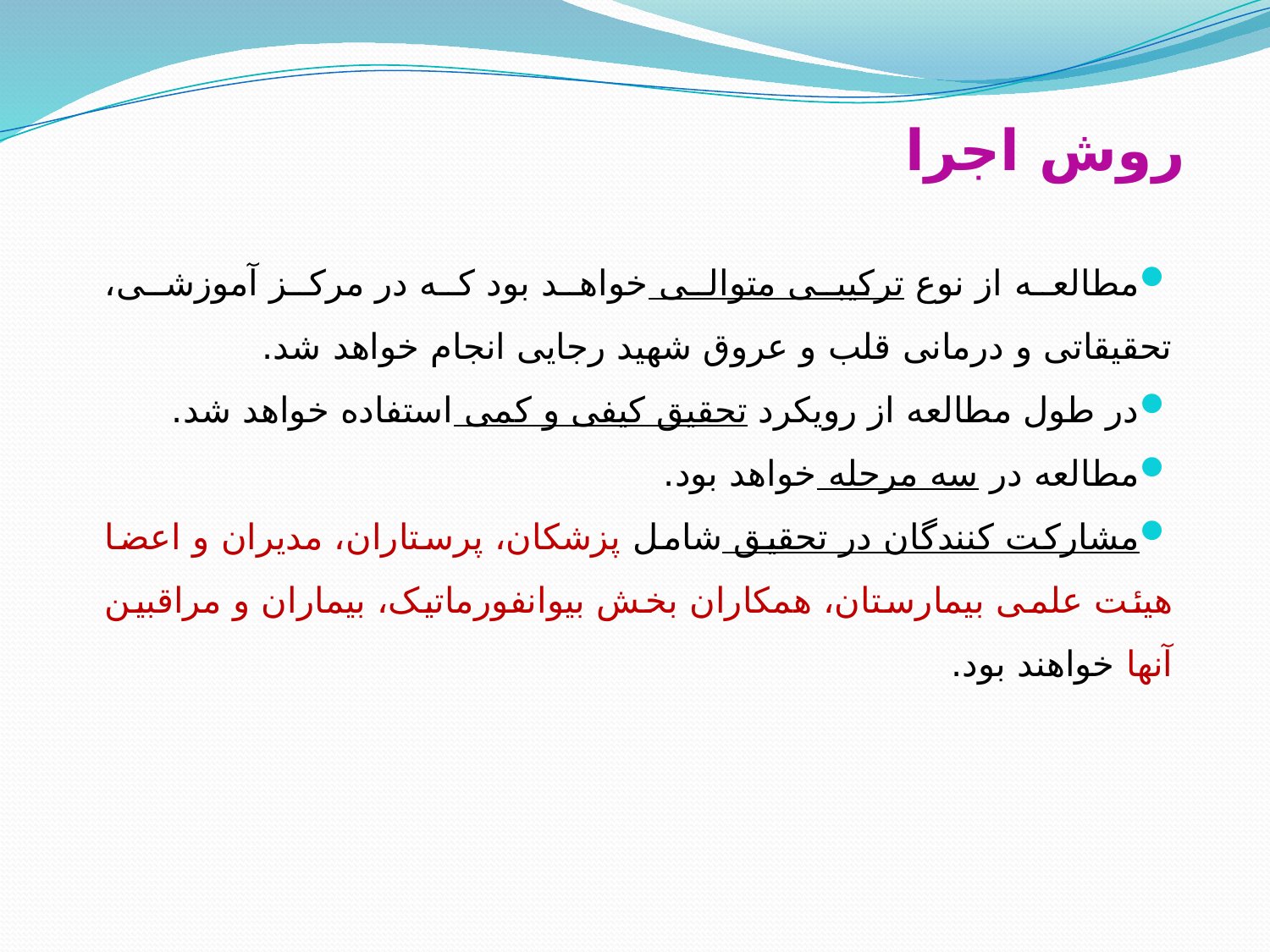

# روش اجرا
مطالعه از نوع ترکیبی متوالی خواهد بود که در مرکز آموزشی، تحقیقاتی و درمانی قلب و عروق شهید رجایی انجام خواهد شد.
در طول مطالعه از رویکرد تحقیق کیفی و کمی استفاده خواهد شد.
مطالعه در سه مرحله خواهد بود.
مشارکت کنندگان در تحقیق شامل پزشکان، پرستاران، مدیران و اعضا هیئت علمی بیمارستان، همکاران بخش بیوانفورماتیک، بیماران و مراقبین آنها خواهند بود.